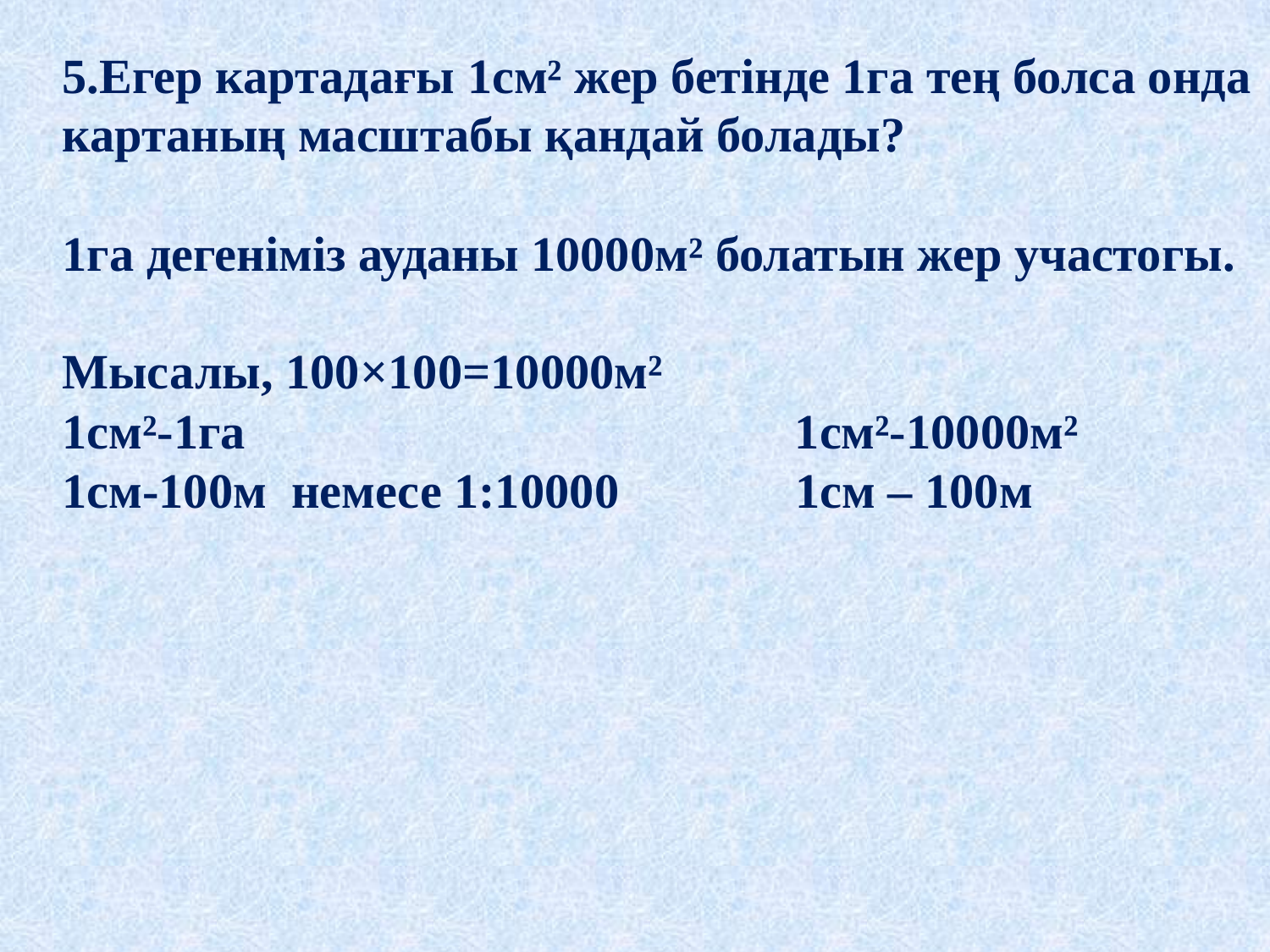

# 5.Егер картадағы 1см² жер бетінде 1га тең болса онда картаның масштабы қандай болады? 1га дегеніміз ауданы 10000м² болатын жер участогы. Мысалы, 100×100=10000м² 1см²-1га 	                                       1см²-10000м² 1см-100м  немесе 1:10000	        1см – 100м